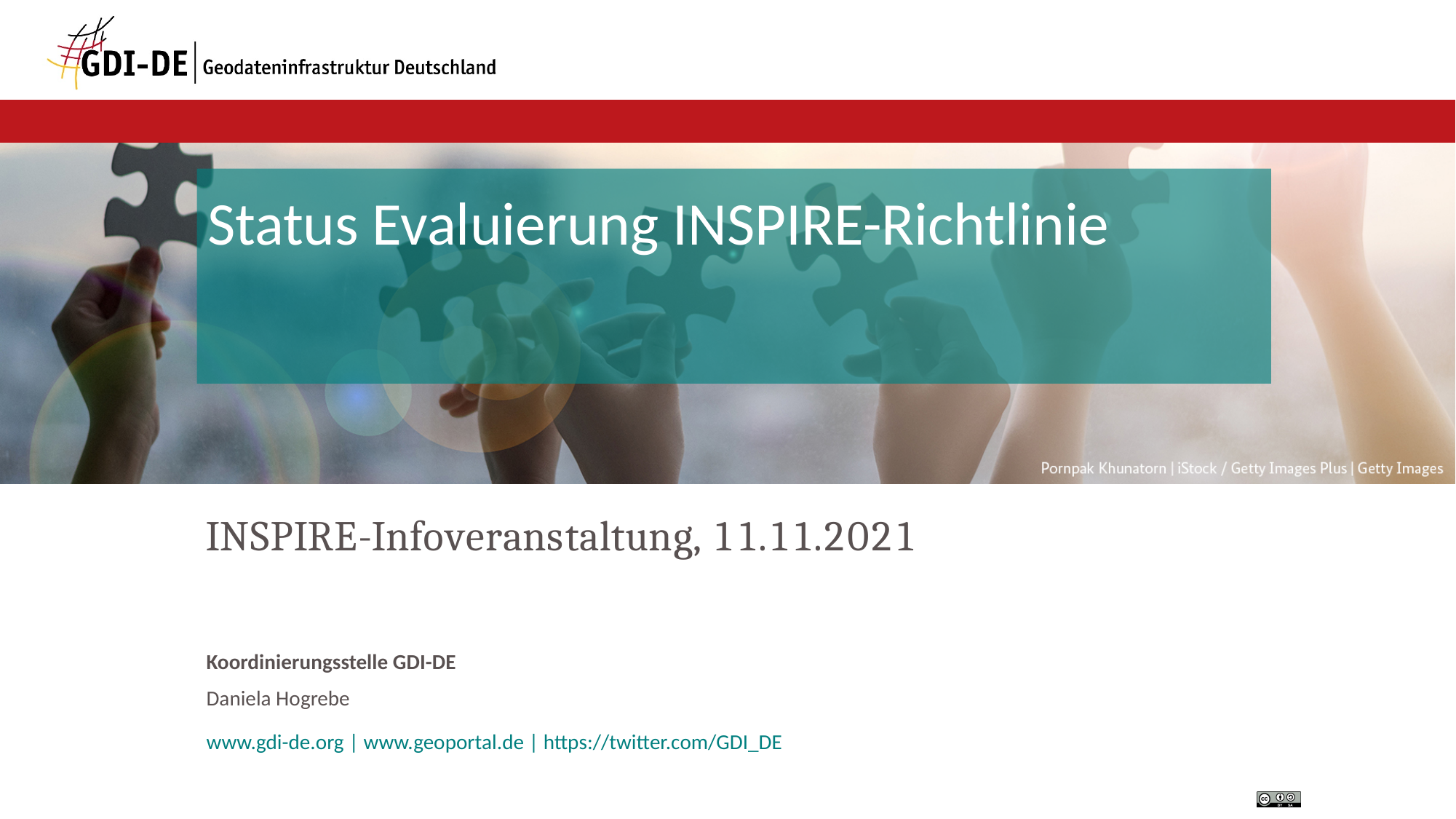

# Status Evaluierung INSPIRE-Richtlinie
INSPIRE-Infoveranstaltung, 11.11.2021
Daniela Hogrebe